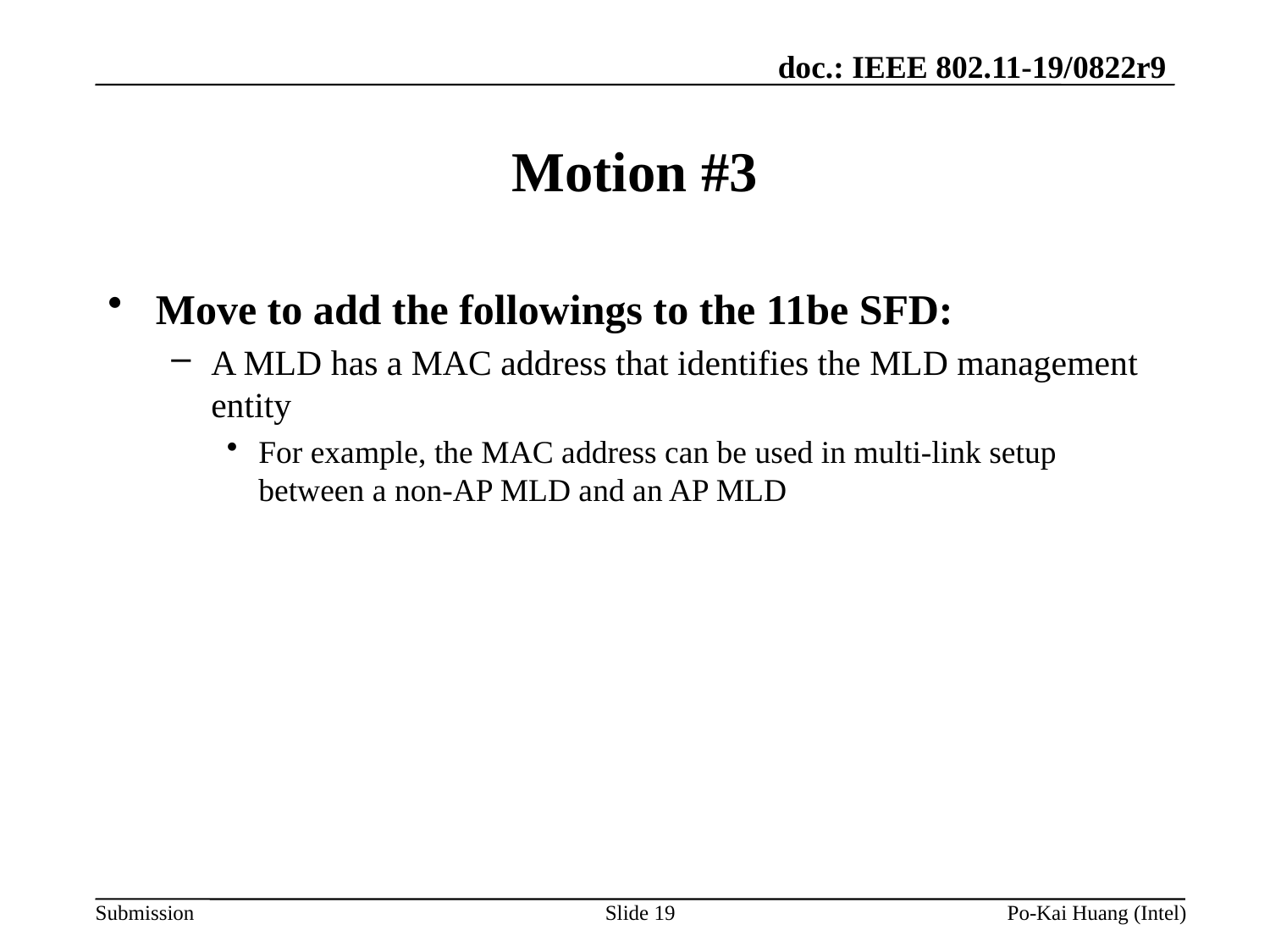

# Motion #3
Move to add the followings to the 11be SFD:
A MLD has a MAC address that identifies the MLD management entity
For example, the MAC address can be used in multi-link setup between a non-AP MLD and an AP MLD

Slide 19
Po-Kai Huang (Intel)